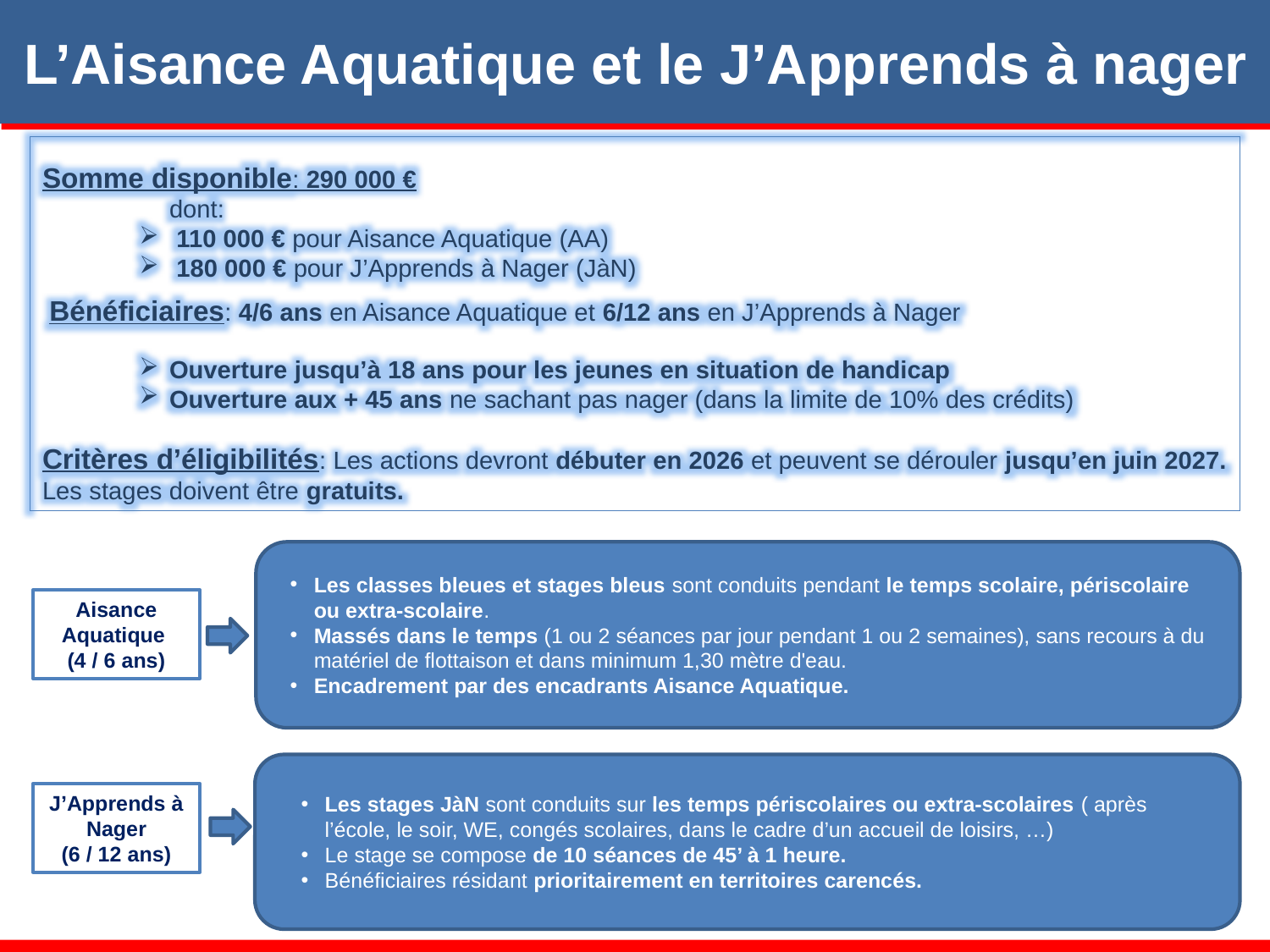

L’Aisance Aquatique et le J’Apprends à nager

Somme disponible: 290 000 €
dont:
 110 000 € pour Aisance Aquatique (AA)
 180 000 € pour J’Apprends à Nager (JàN)
 Bénéficiaires: 4/6 ans en Aisance Aquatique et 6/12 ans en J’Apprends à Nager

Ouverture jusqu’à 18 ans pour les jeunes en situation de handicap
Ouverture aux + 45 ans ne sachant pas nager (dans la limite de 10% des crédits)

Critères d’éligibilités: Les actions devront débuter en 2026 et peuvent se dérouler jusqu’en juin 2027. Les stages doivent être gratuits.
Les classes bleues et stages bleus sont conduits pendant le temps scolaire, périscolaire ou extra-scolaire.
Massés dans le temps (1 ou 2 séances par jour pendant 1 ou 2 semaines), sans recours à du matériel de flottaison et dans minimum 1,30 mètre d'eau.
Encadrement par des encadrants Aisance Aquatique.
Aisance Aquatique
(4 / 6 ans)

Les stages JàN sont conduits sur les temps périscolaires ou extra-scolaires ( après l’école, le soir, WE, congés scolaires, dans le cadre d’un accueil de loisirs, …)
Le stage se compose de 10 séances de 45’ à 1 heure.
Bénéficiaires résidant prioritairement en territoires carencés.
J’Apprends à Nager
(6 / 12 ans)